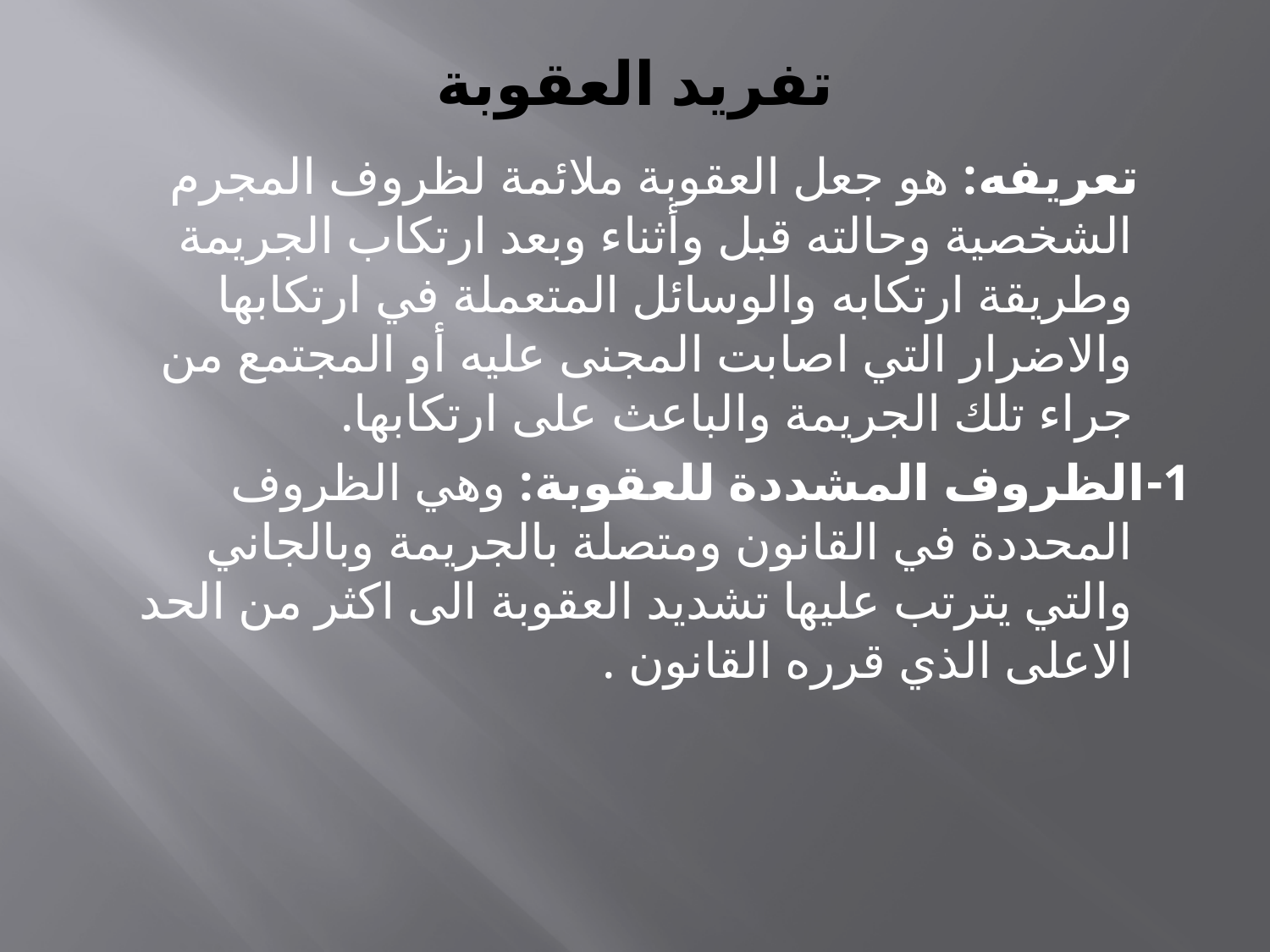

# تفريد العقوبة
    تعريفه: هو جعل العقوبة ملائمة لظروف المجرم الشخصية وحالته قبل وأثناء وبعد ارتكاب الجريمة وطريقة ارتكابه والوسائل المتعملة في ارتكابها والاضرار التي اصابت المجنى عليه أو المجتمع من جراء تلك الجريمة والباعث على ارتكابها.
1-الظروف المشددة للعقوبة: وهي الظروف المحددة في القانون ومتصلة بالجريمة وبالجاني والتي يترتب عليها تشديد العقوبة الى اكثر من الحد الاعلى الذي قرره القانون .